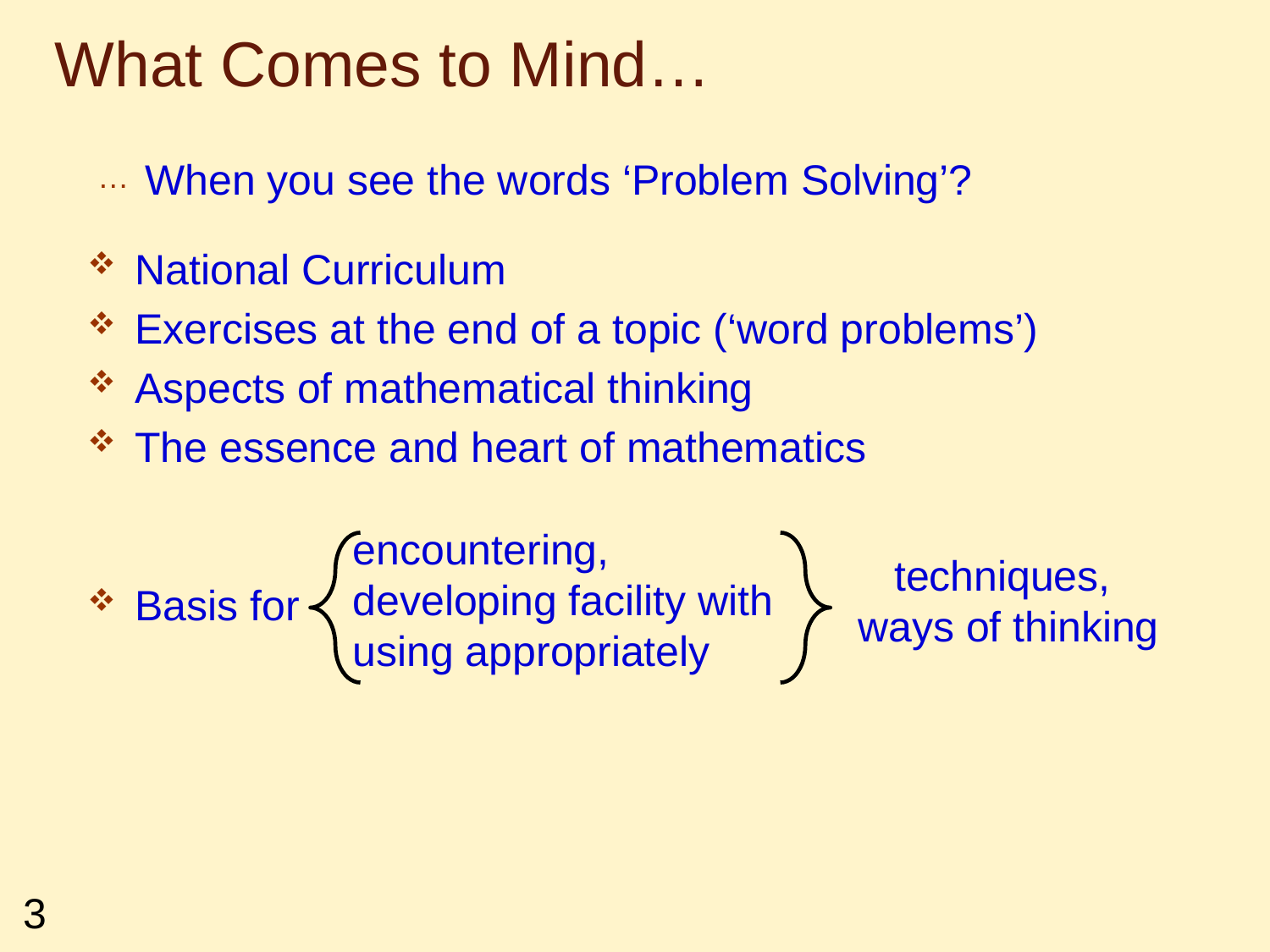

# What Comes to Mind…
When you see the words ‘Problem Solving’?
National Curriculum
Exercises at the end of a topic (‘word problems’)
Aspects of mathematical thinking
The essence and heart of mathematics

encountering,
developing facility with
using appropriately

techniques,
ways of thinking
Basis for